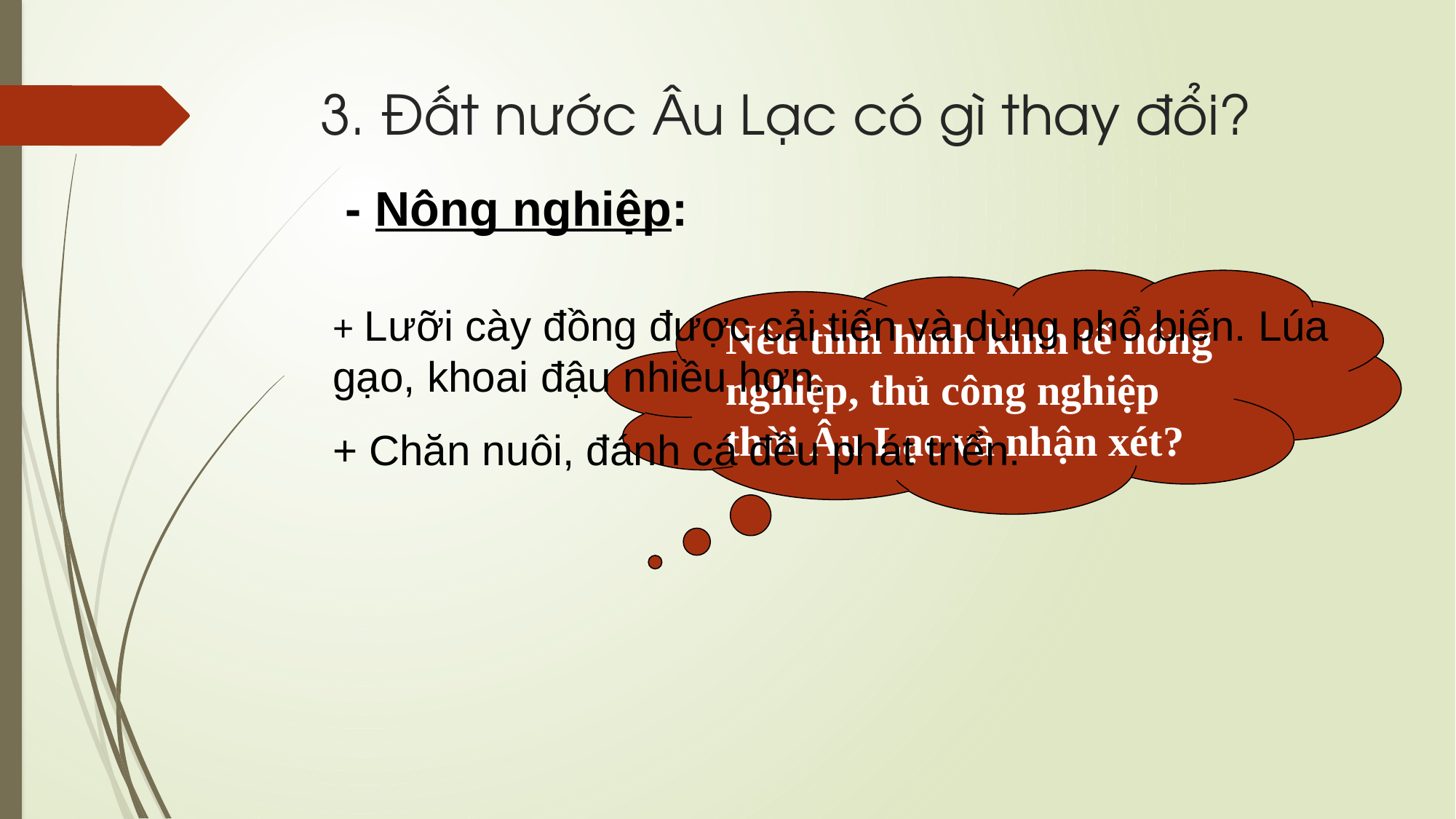

# 3. Đất nước Âu Lạc có gì thay đổi?
 - Nông nghiệp:

Nêu tình hình kinh tế nông nghiệp, thủ công nghiệp thời Âu Lạc và nhận xét?

+ Lưỡi cày đồng được cải tiến và dùng phổ biến. Lúa gạo, khoai đậu nhiều hơn.
+ Chăn nuôi, đánh cá đều phát triển.